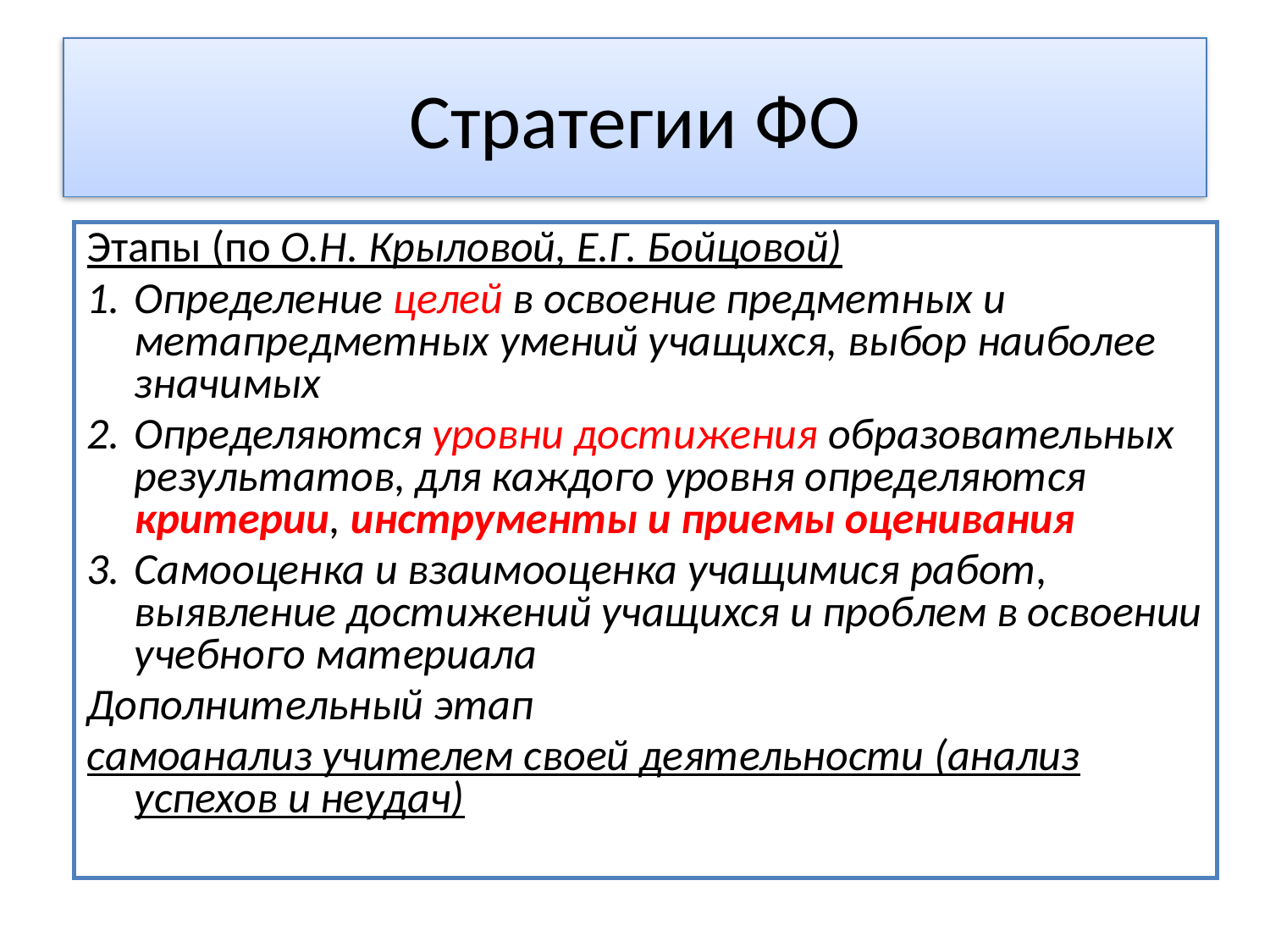

# Стратегии ФО
Этапы (по О.Н. Крыловой, Е.Г. Бойцовой)
Определение целей в освоение предметных и метапредметных умений учащихся, выбор наиболее значимых
Определяются уровни достижения образовательных результатов, для каждого уровня определяются критерии, инструменты и приемы оценивания
Самооценка и взаимооценка учащимися работ, выявление достижений учащихся и проблем в освоении учебного материала
Дополнительный этап
самоанализ учителем своей деятельности (анализ успехов и неудач)